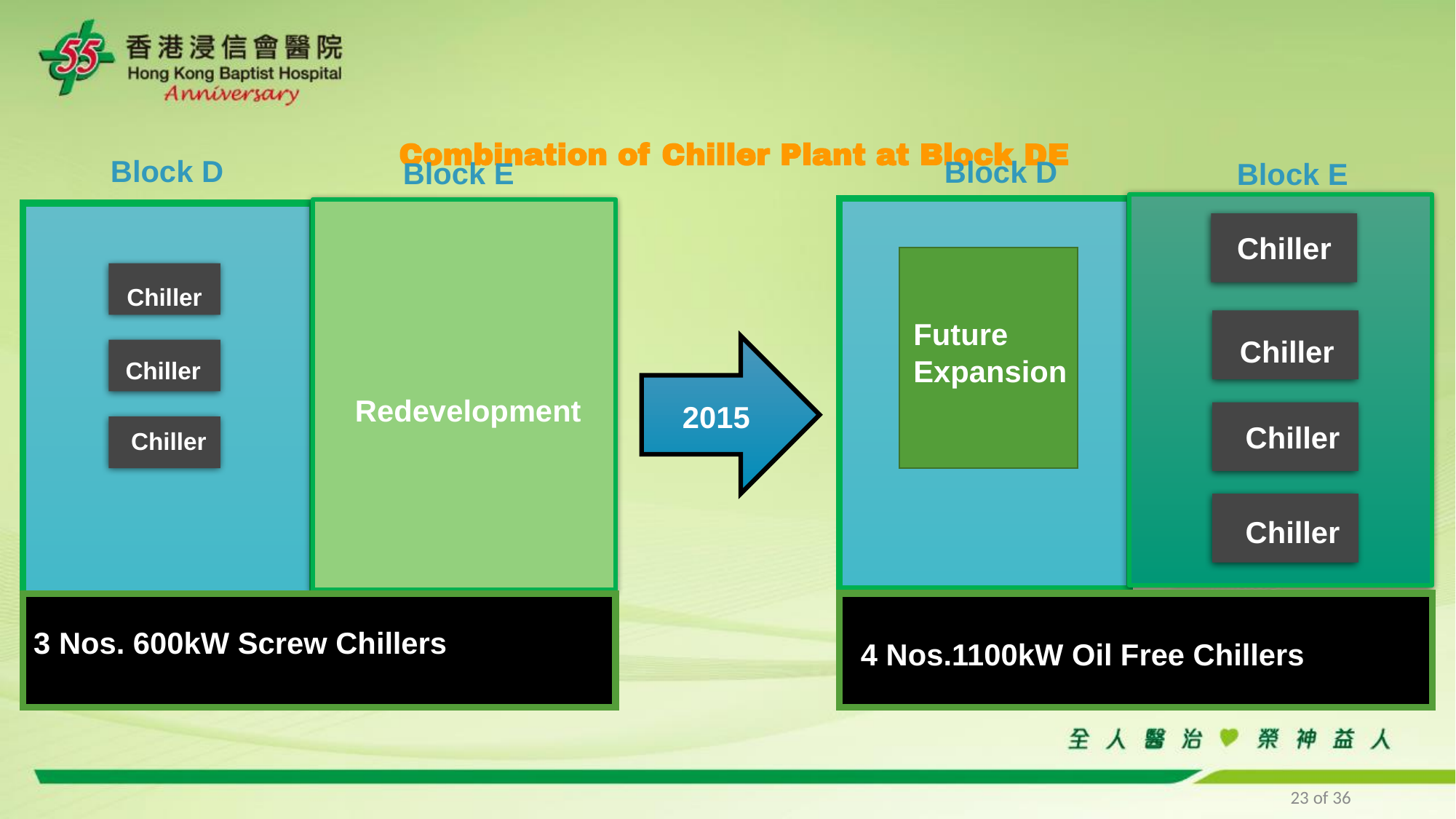

# Combination of Chiller Plant at Block DE
Block D
Block D
Block E
Block E

Chiller

Chiller

Chiller

Chiller
Future
Expansion

Redevelopment
2015
Chiller
Chiller

Chiller

3 Nos. 600kW Screw Chillers
4 Nos.1100kW Oil Free Chillers
23 of 36